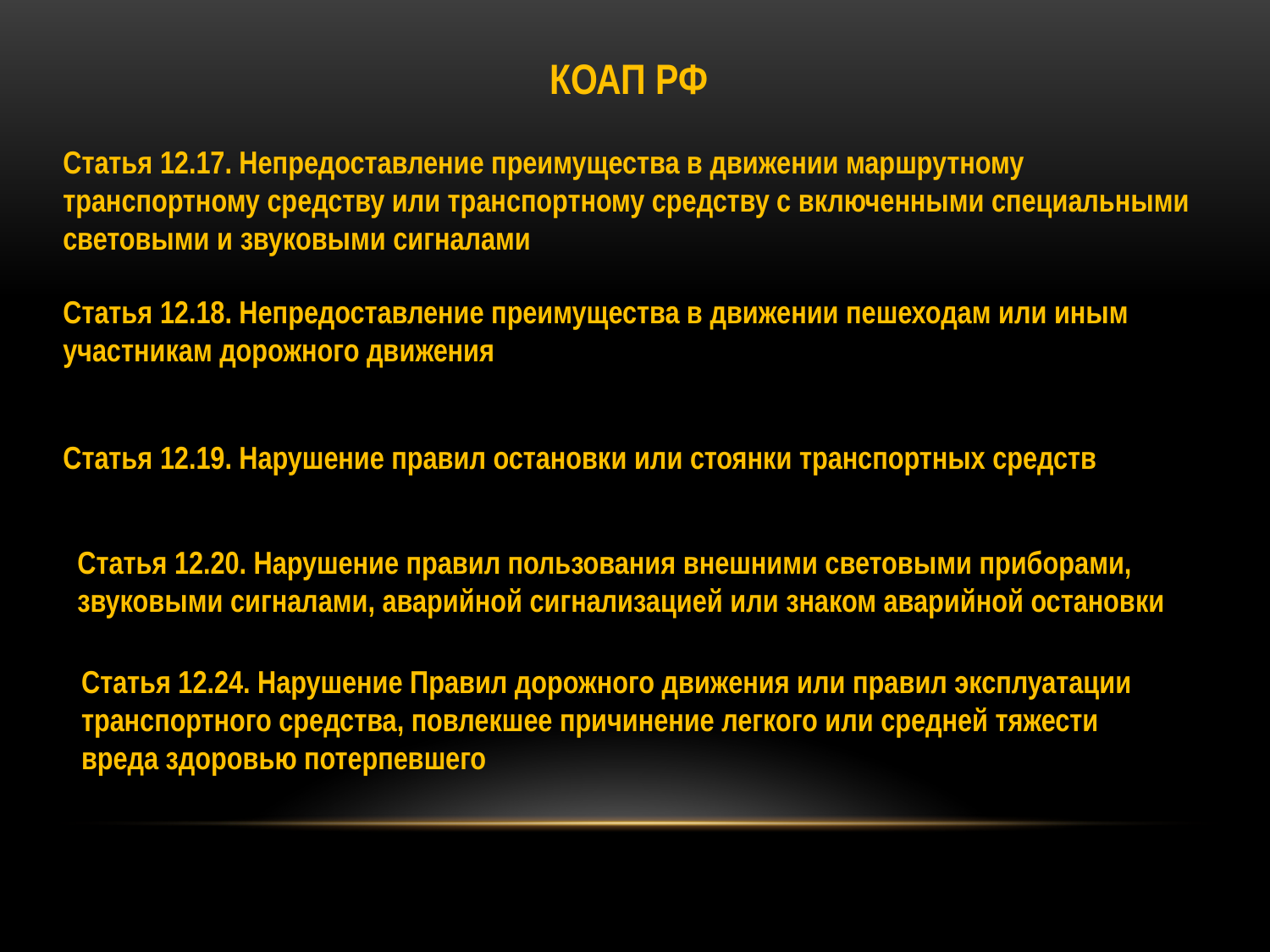

КОАП РФ
Статья 12.17. Непредоставление преимущества в движении маршрутному транспортному средству или транспортному средству с включенными специальными световыми и звуковыми сигналами
Статья 12.18. Непредоставление преимущества в движении пешеходам или иным участникам дорожного движения
Статья 12.19. Нарушение правил остановки или стоянки транспортных средств
Статья 12.20. Нарушение правил пользования внешними световыми приборами, звуковыми сигналами, аварийной сигнализацией или знаком аварийной остановки
Статья 12.24. Нарушение Правил дорожного движения или правил эксплуатации транспортного средства, повлекшее причинение легкого или средней тяжести вреда здоровью потерпевшего